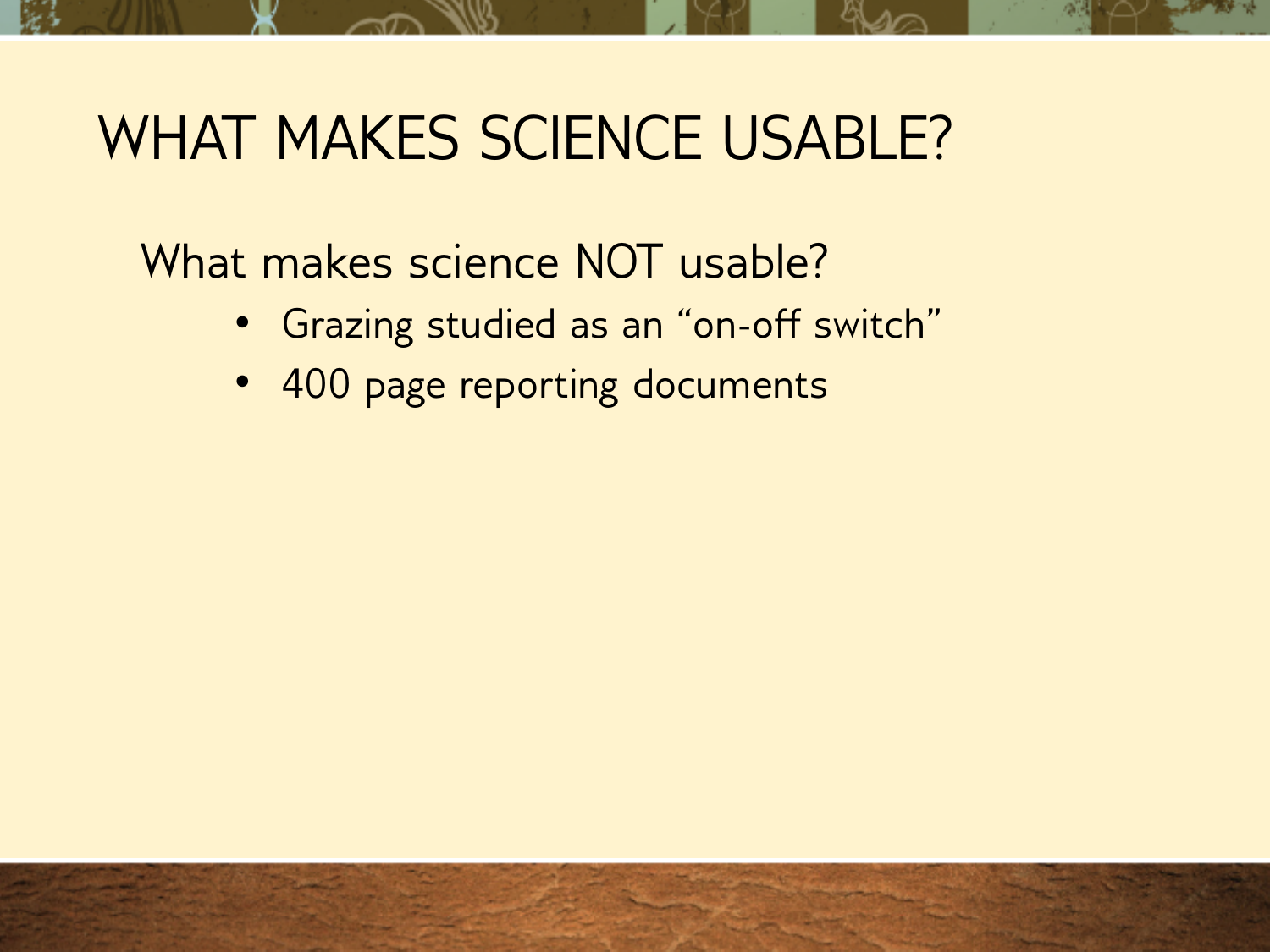

WHAT MAKES SCIENCE USABLE?
What makes science NOT usable?
Grazing studied as an “on-off switch”
400 page reporting documents